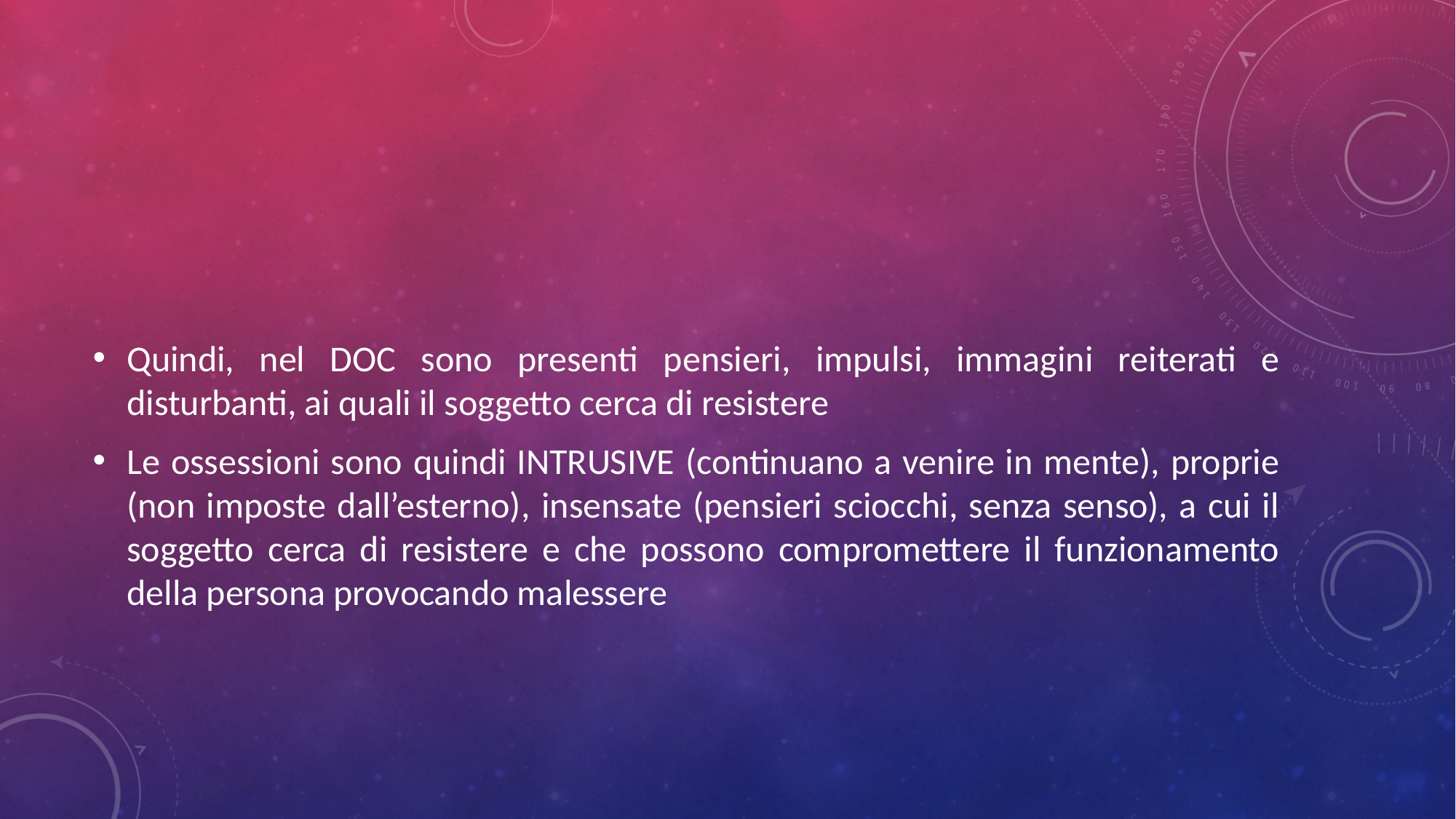

#
Quindi, nel DOC sono presenti pensieri, impulsi, immagini reiterati e disturbanti, ai quali il soggetto cerca di resistere
Le ossessioni sono quindi INTRUSIVE (continuano a venire in mente), proprie (non imposte dall’esterno), insensate (pensieri sciocchi, senza senso), a cui il soggetto cerca di resistere e che possono compromettere il funzionamento della persona provocando malessere